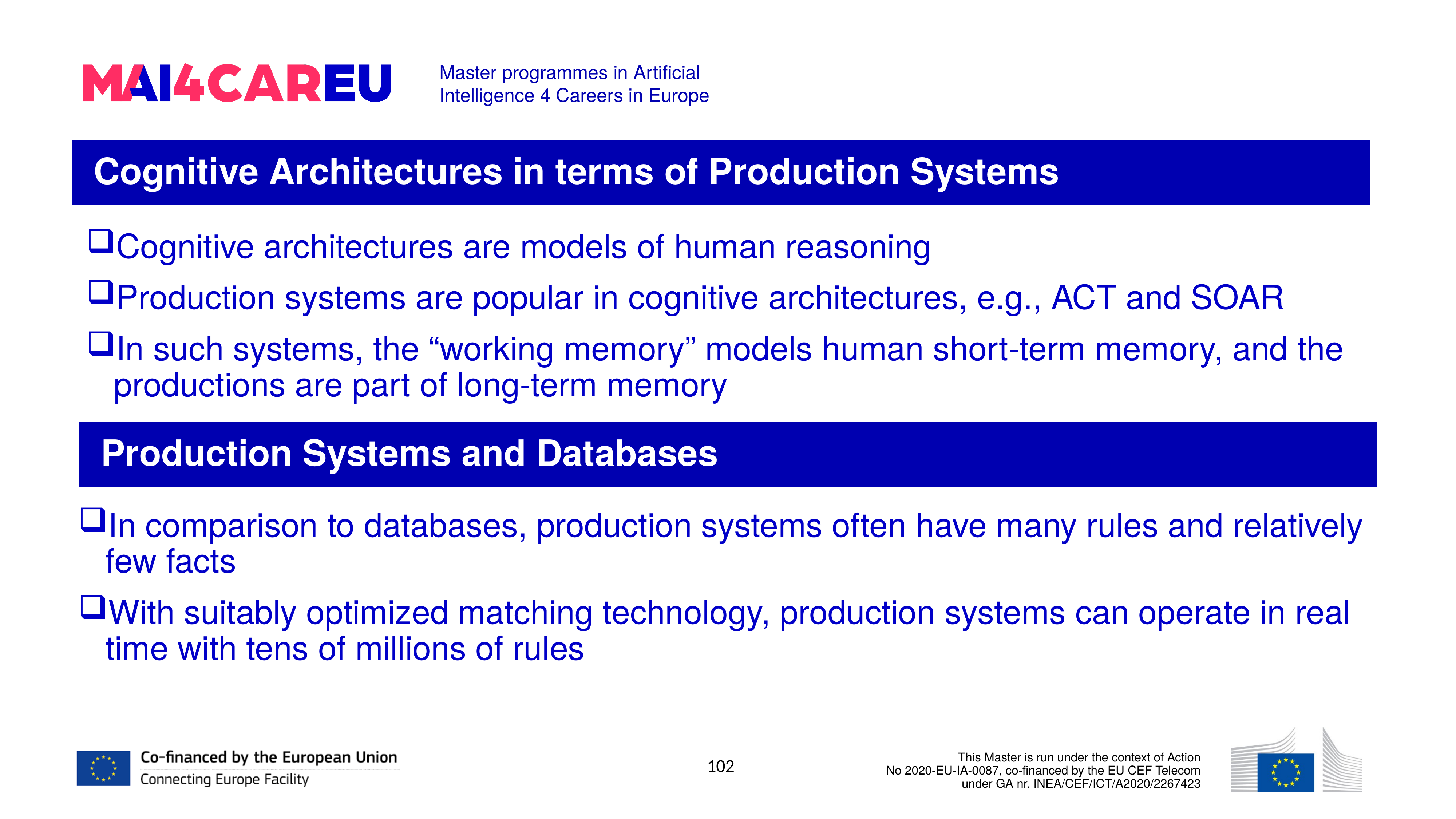

Cognitive Architectures in terms of Production Systems
Cognitive architectures are models of human reasoning
Production systems are popular in cognitive architectures, e.g., ACT and SOAR
In such systems, the “working memory” models human short-term memory, and the productions are part of long-term memory
Production Systems and Databases
In comparison to databases, production systems often have many rules and relatively few facts
With suitably optimized matching technology, production systems can operate in real time with tens of millions of rules
102